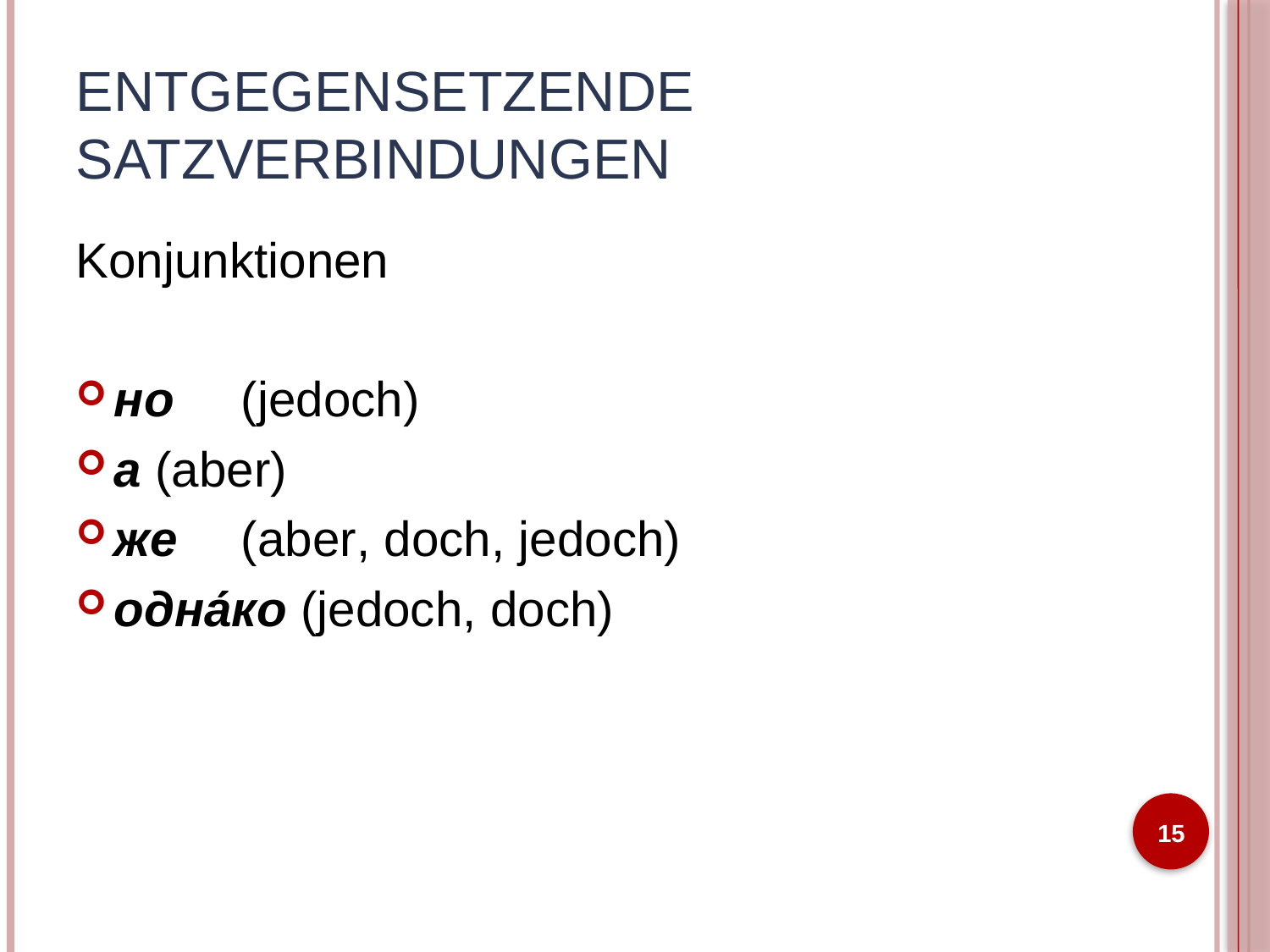

# Entgegensetzende Satzverbindungen
Konjunktionen

но	(jedoch)
a (aber)
же	(aber, doch, jedoch)
одна́ко (jedoch, doch)
15